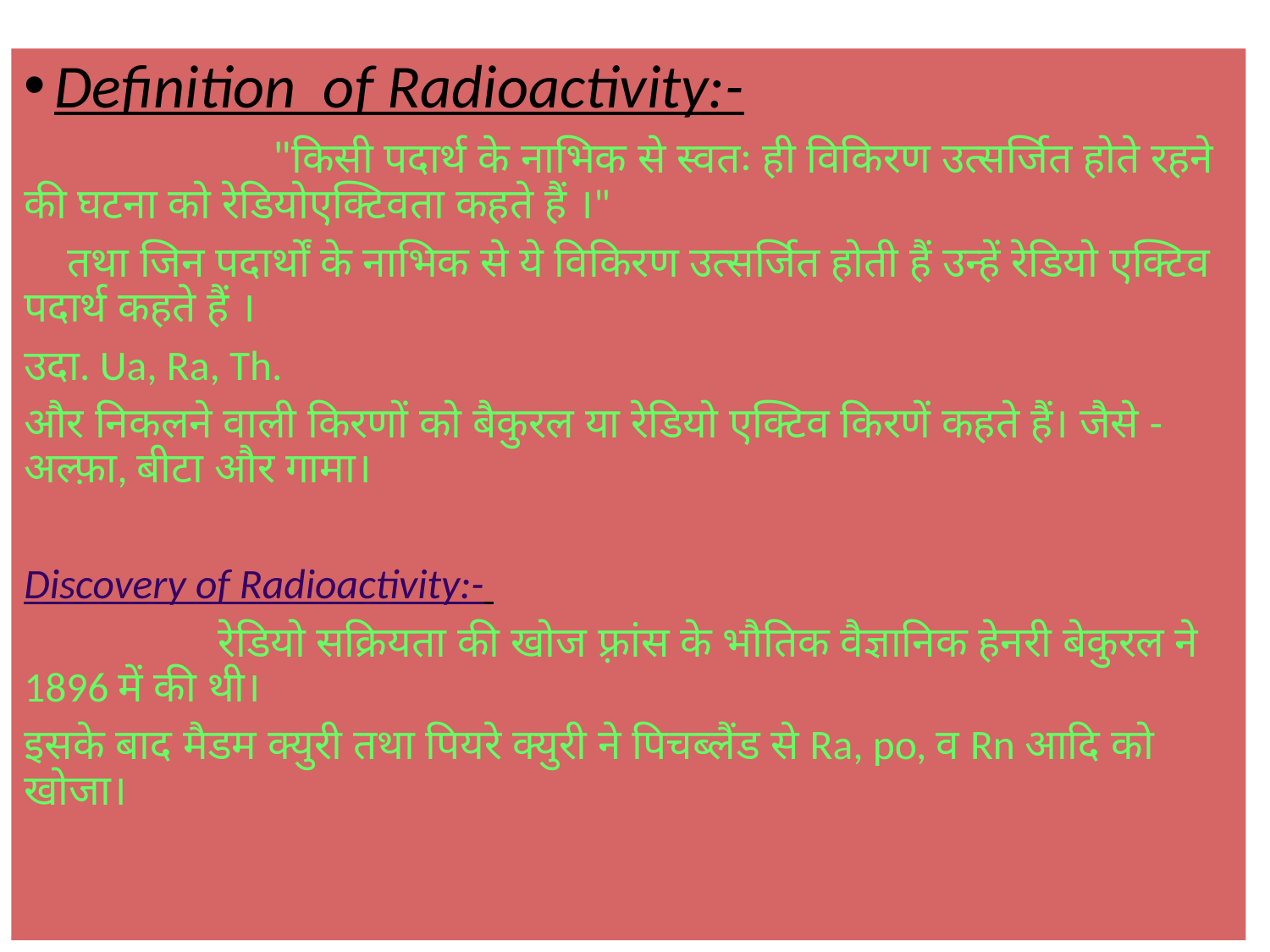

Definition  of Radioactivity:-
                        "किसी पदार्थ के नाभिक से स्वतः ही विकिरण उत्सर्जित होते रहने की घटना को रेडियोएक्टिवता कहते हैं ।"
    तथा जिन पदार्थों के नाभिक से ये विकिरण उत्सर्जित होती हैं उन्हें रेडियो एक्टिव पदार्थ कहते हैं ।
उदा. Ua, Ra, Th.
और निकलने वाली किरणों को बैकुरल या रेडियो एक्टिव किरणें कहते हैं। जैसे - अल्फ़ा, बीटा और गामा।

Discovery of Radioactivity:-
                  रेडियो सक्रियता की खोज फ़्रांस के भौतिक वैज्ञानिक हेनरी बेकुरल ने 1896 में की थी।
इसके बाद मैडम क्युरी तथा पियरे क्युरी ने पिचब्लैंड से Ra, po, व Rn आदि को खोजा।